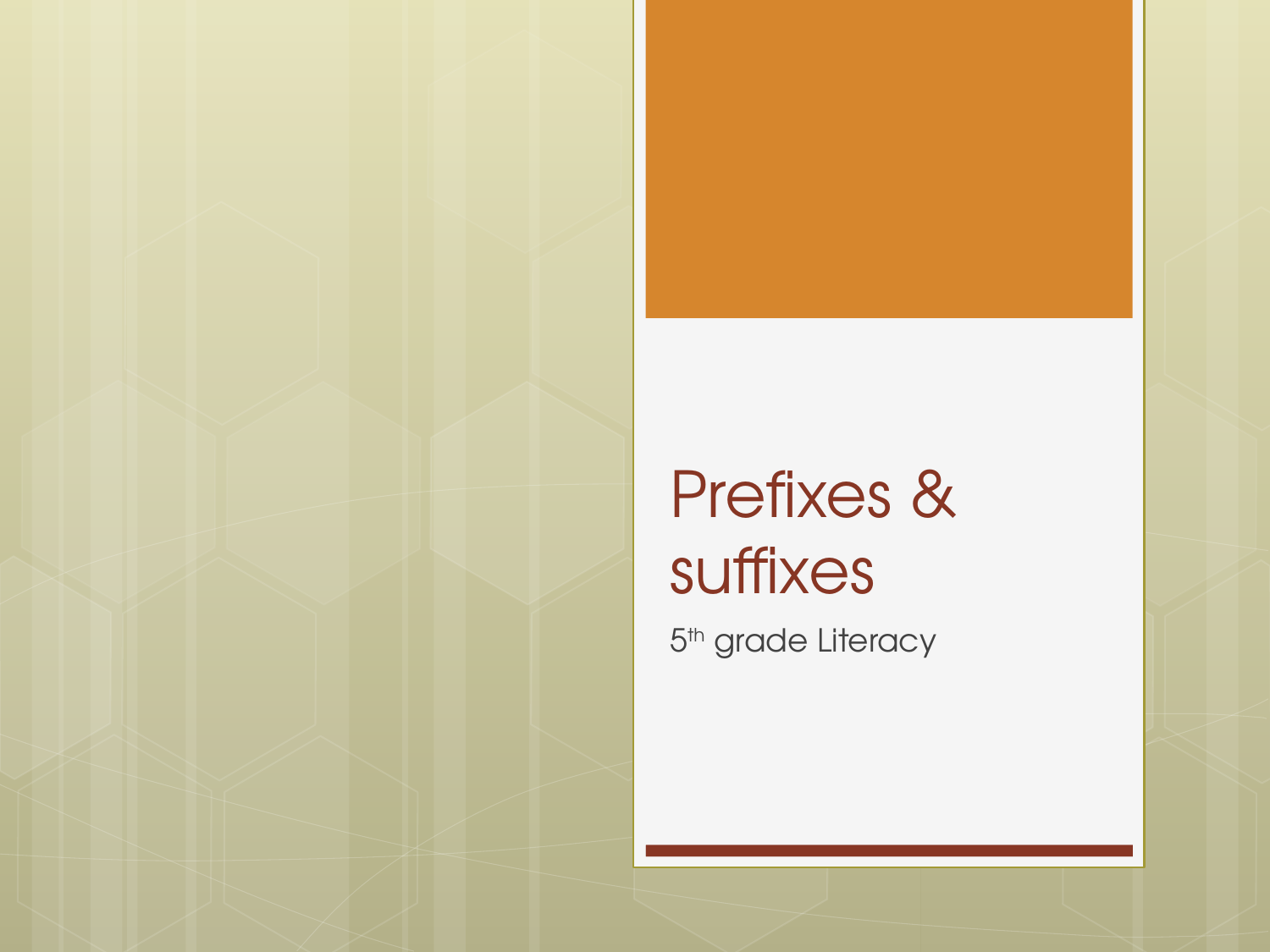

# Prefixes & suffixes
5th grade Literacy